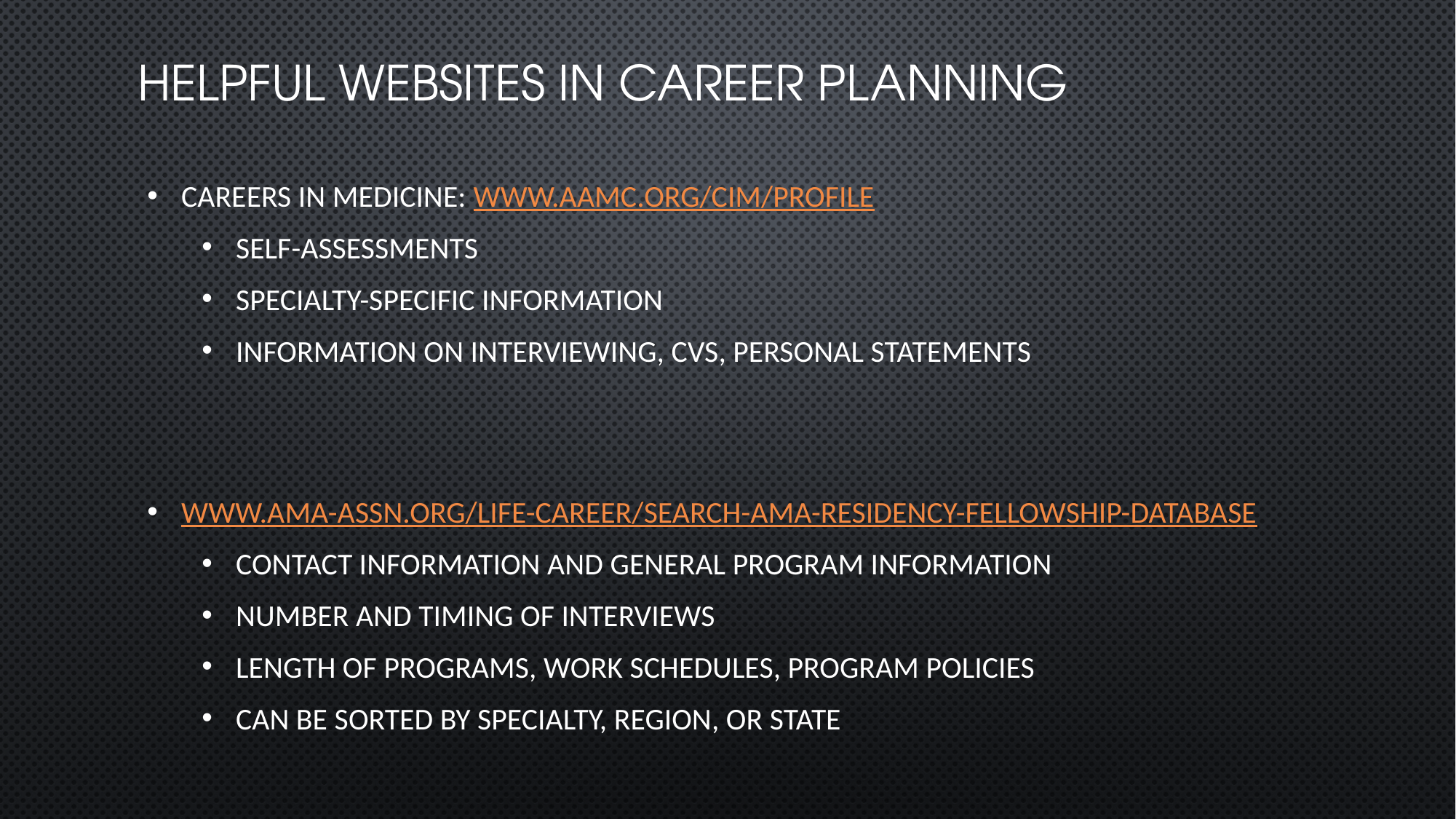

# Helpful websites in career planning
Careers in Medicine: www.aamc.org/cim/profile
Self-assessments
Specialty-specific information
Information on interviewing, CVs, personal statements

www.ama-assn.org/life-career/search-ama-residency-fellowship-database
contact information and general program information
number and timing of interviews
length of programs, work schedules, program policies
can be sorted by specialty, region, or state